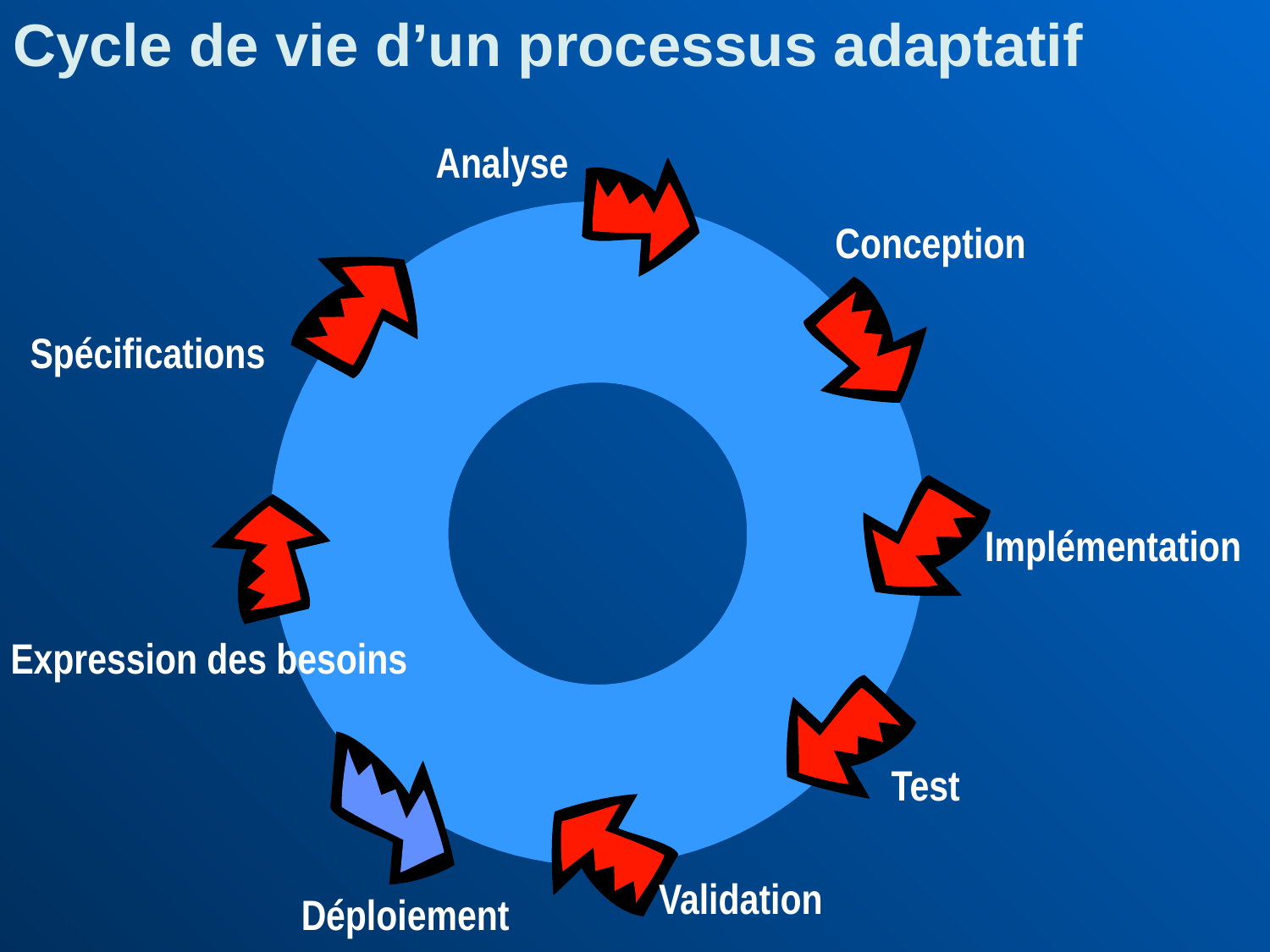

Cycle de vie d’un processus adaptatif

Analyse

Conception

Spécifications

Implémentation
Expression des besoins

Test

Validation
Déploiement